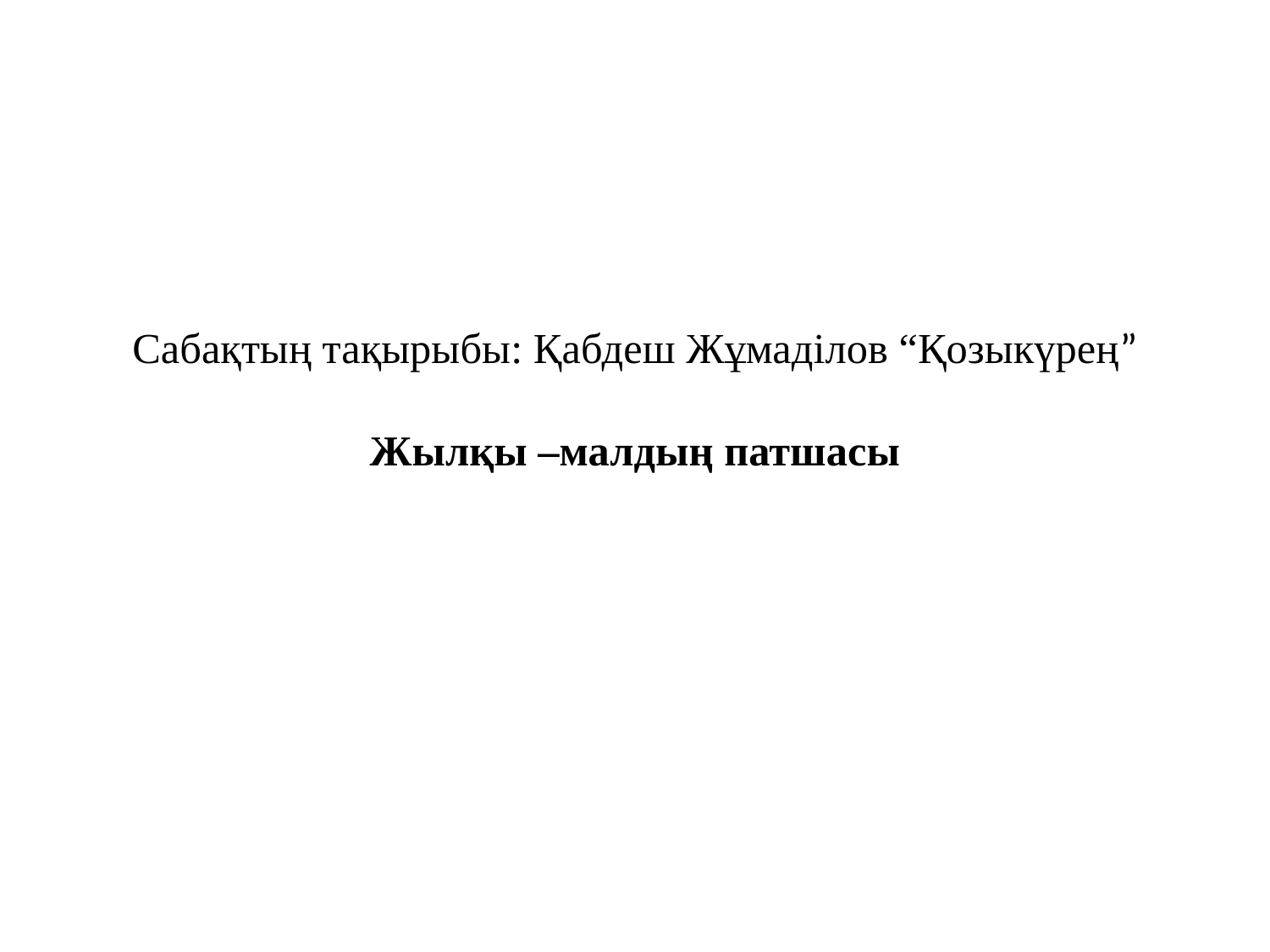

# Сабақтың тақырыбы: Қабдеш Жұмаділов “Қозыкүрең” Жылқы –малдың патшасы